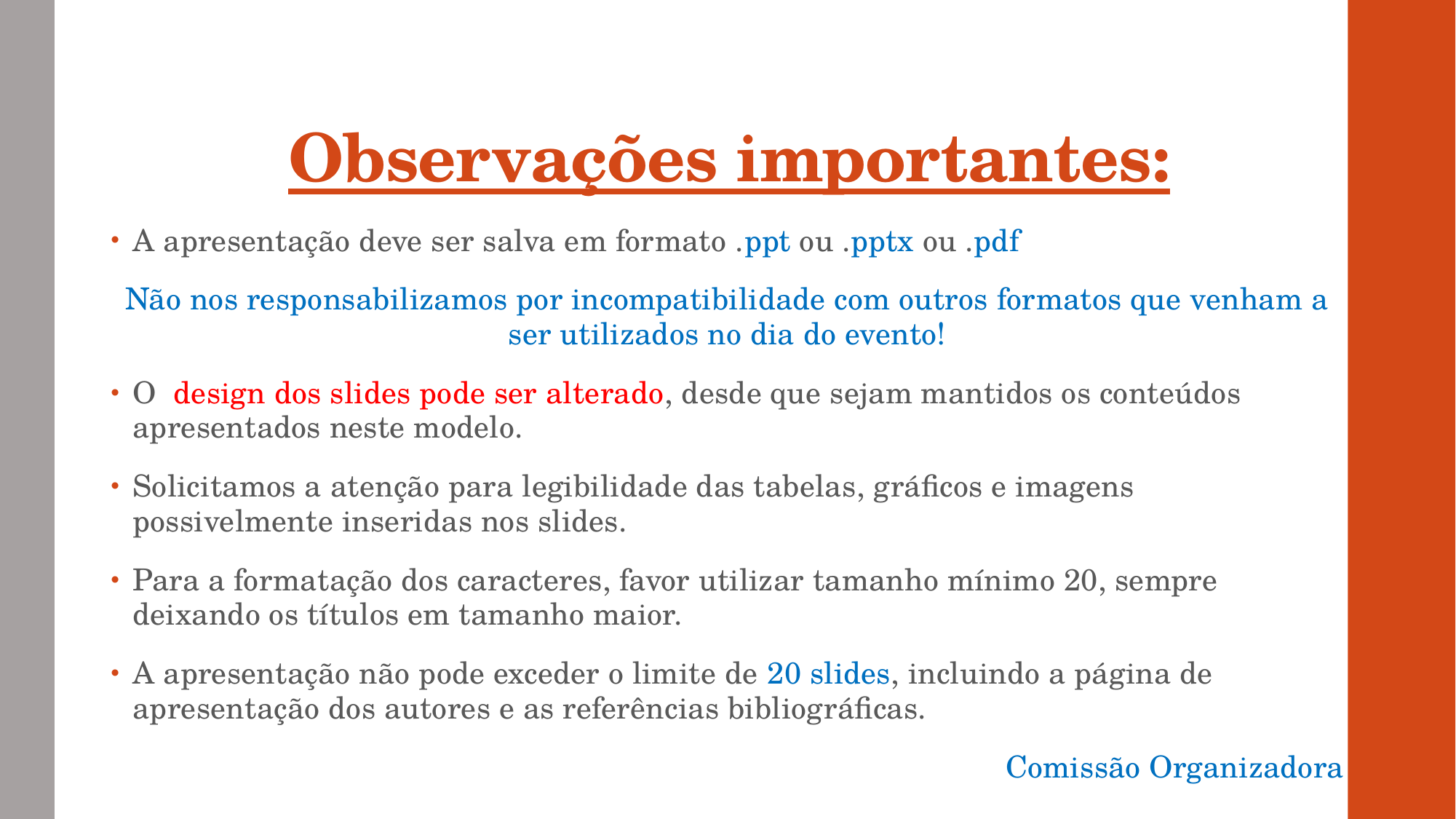

# Observações importantes:
A apresentação deve ser salva em formato .ppt ou .pptx ou .pdf
Não nos responsabilizamos por incompatibilidade com outros formatos que venham a ser utilizados no dia do evento!
O  design dos slides pode ser alterado, desde que sejam mantidos os conteúdos apresentados neste modelo.
Solicitamos a atenção para legibilidade das tabelas, gráficos e imagens possivelmente inseridas nos slides.
Para a formatação dos caracteres, favor utilizar tamanho mínimo 20, sempre deixando os títulos em tamanho maior.
A apresentação não pode exceder o limite de 20 slides, incluindo a página de apresentação dos autores e as referências bibliográficas.
Comissão Organizadora